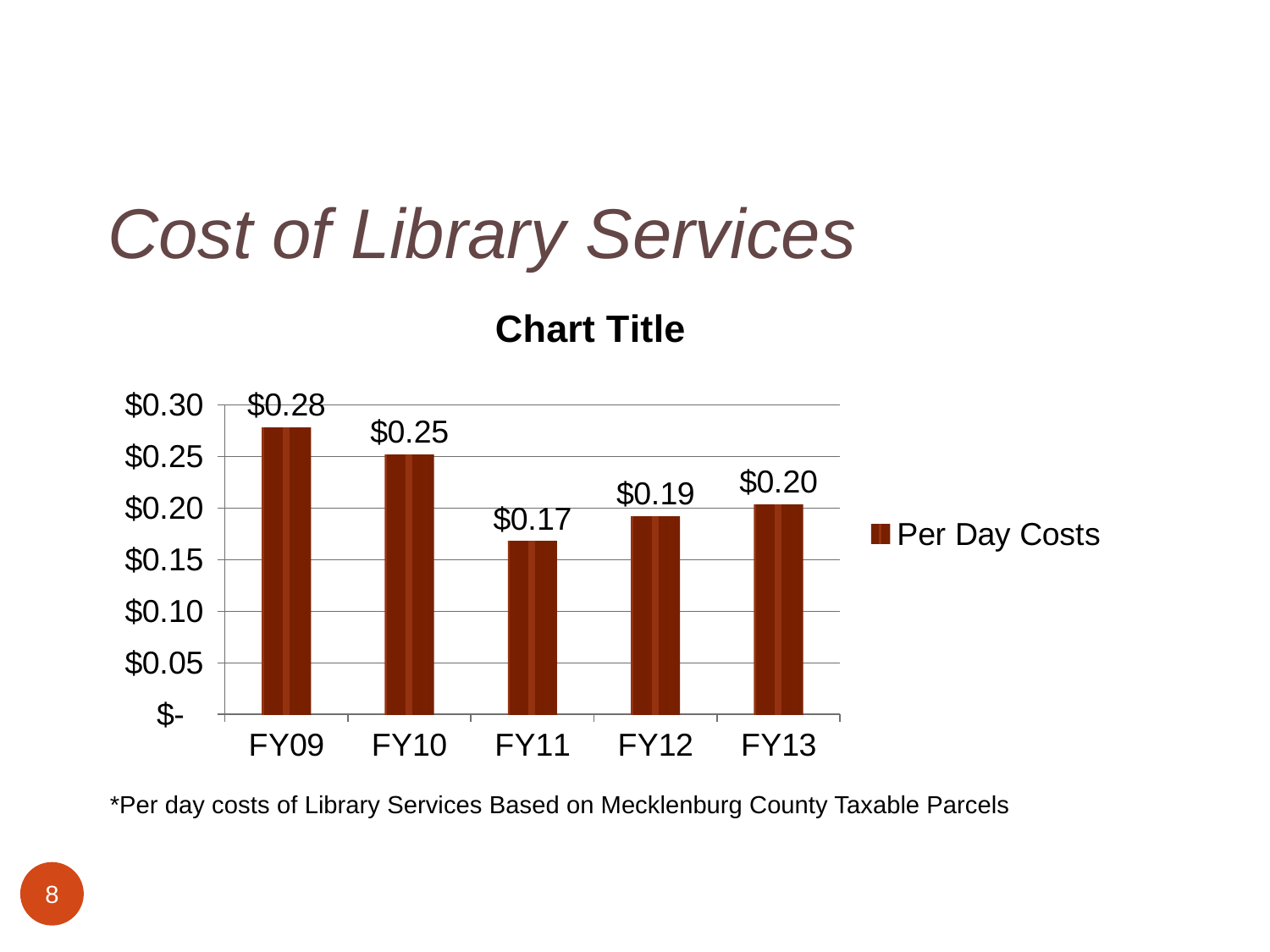

# Cost of Library Services

[unsupported chart]

*Per day costs of Library Services Based on Mecklenburg County Taxable Parcels
8